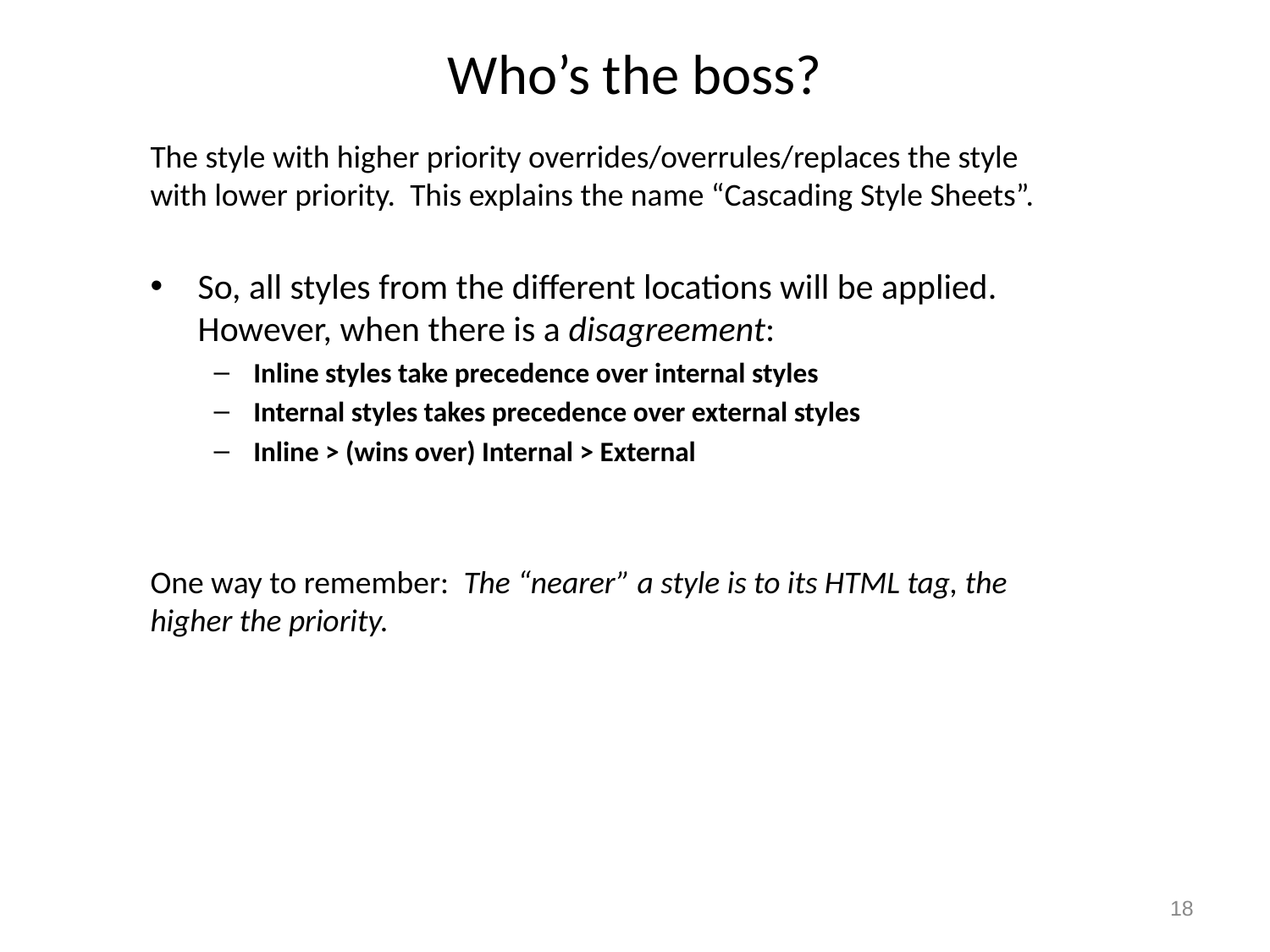

# Who’s the boss?
The style with higher priority overrides/overrules/replaces the style with lower priority.  This explains the name “Cascading Style Sheets”.

So, all styles from the different locations will be applied. However, when there is a disagreement:
Inline styles take precedence over internal styles
Internal styles takes precedence over external styles
Inline > (wins over) Internal > External

One way to remember:  The “nearer” a style is to its HTML tag, the higher the priority.

18